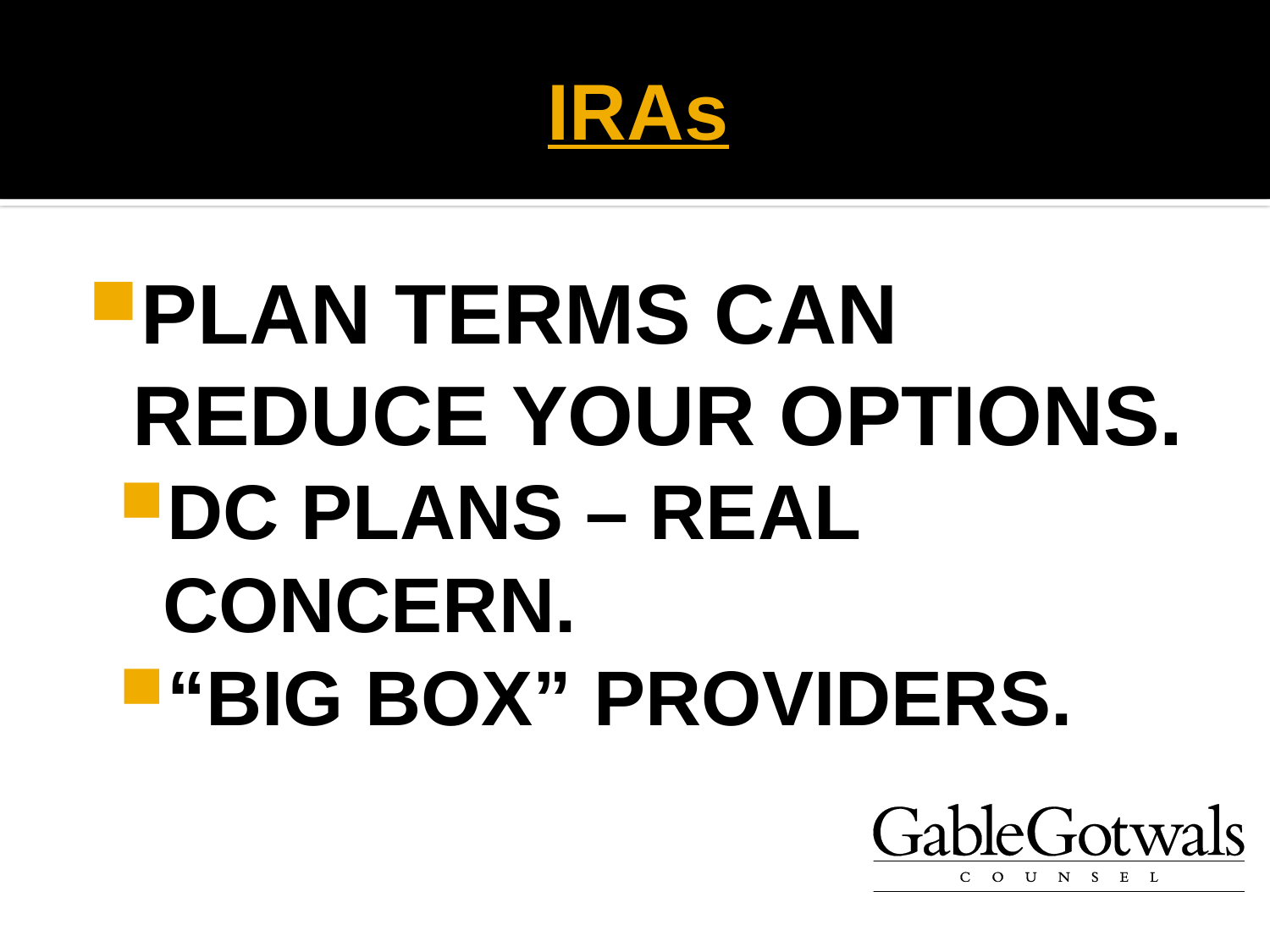

# IRAs
PLAN TERMS CAN REDUCE YOUR OPTIONS.
DC PLANS – REAL CONCERN.
“BIG BOX” PROVIDERS.